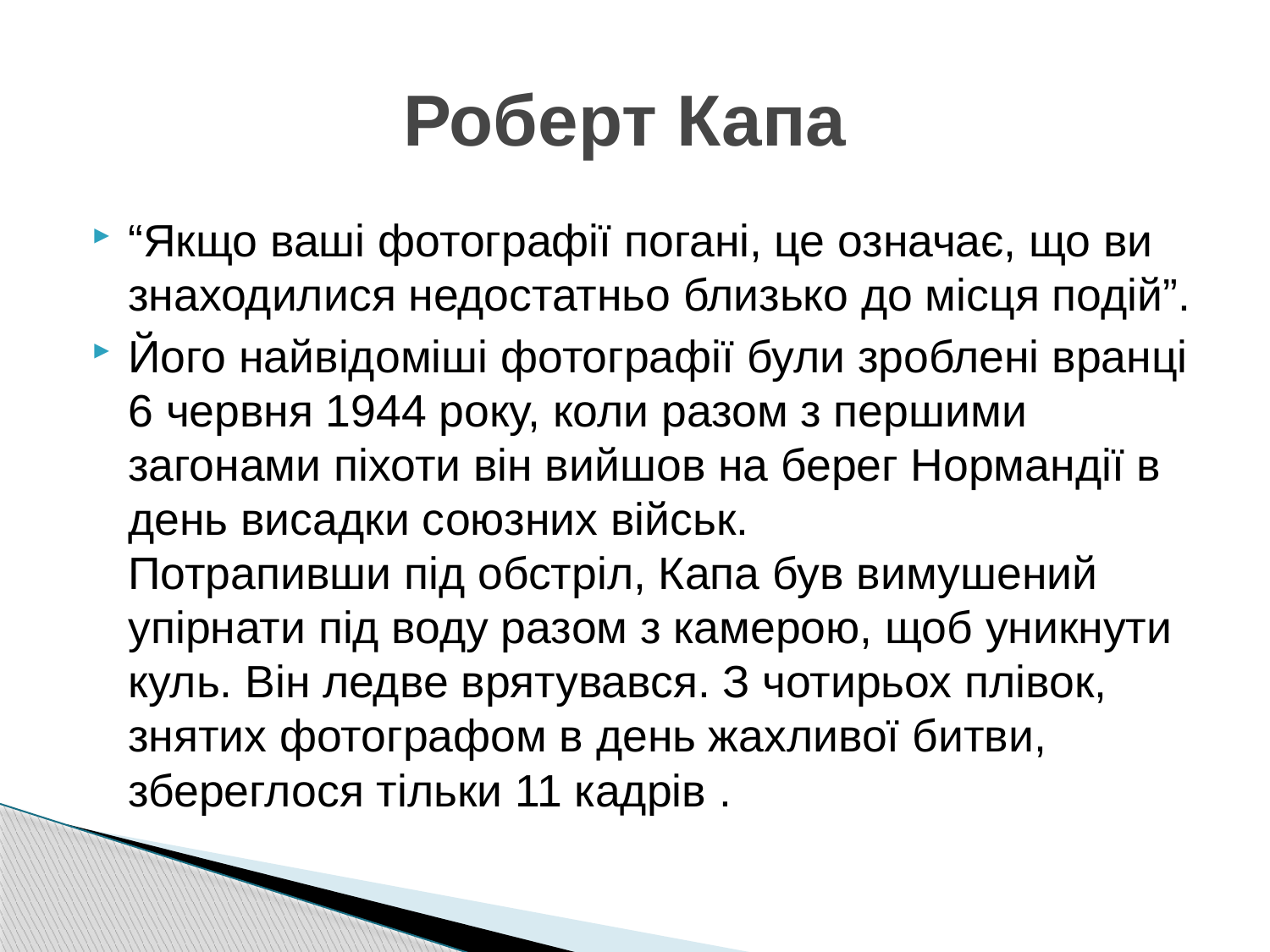

# Роберт Капа
“Якщо ваші фотографії погані, це означає, що ви знаходилися недостатньо близько до місця подій”.
Його найвідоміші фотографії були зроблені вранці 6 червня 1944 року, коли разом з першими загонами піхоти він вийшов на берег Нормандії в день висадки союзних військ.
Потрапивши під обстріл, Капа був вимушений упірнати під воду разом з камерою, щоб уникнути куль. Він ледве врятувався. З чотирьох плівок, знятих фотографом в день жахливої битви, збереглося тільки 11 кадрів .